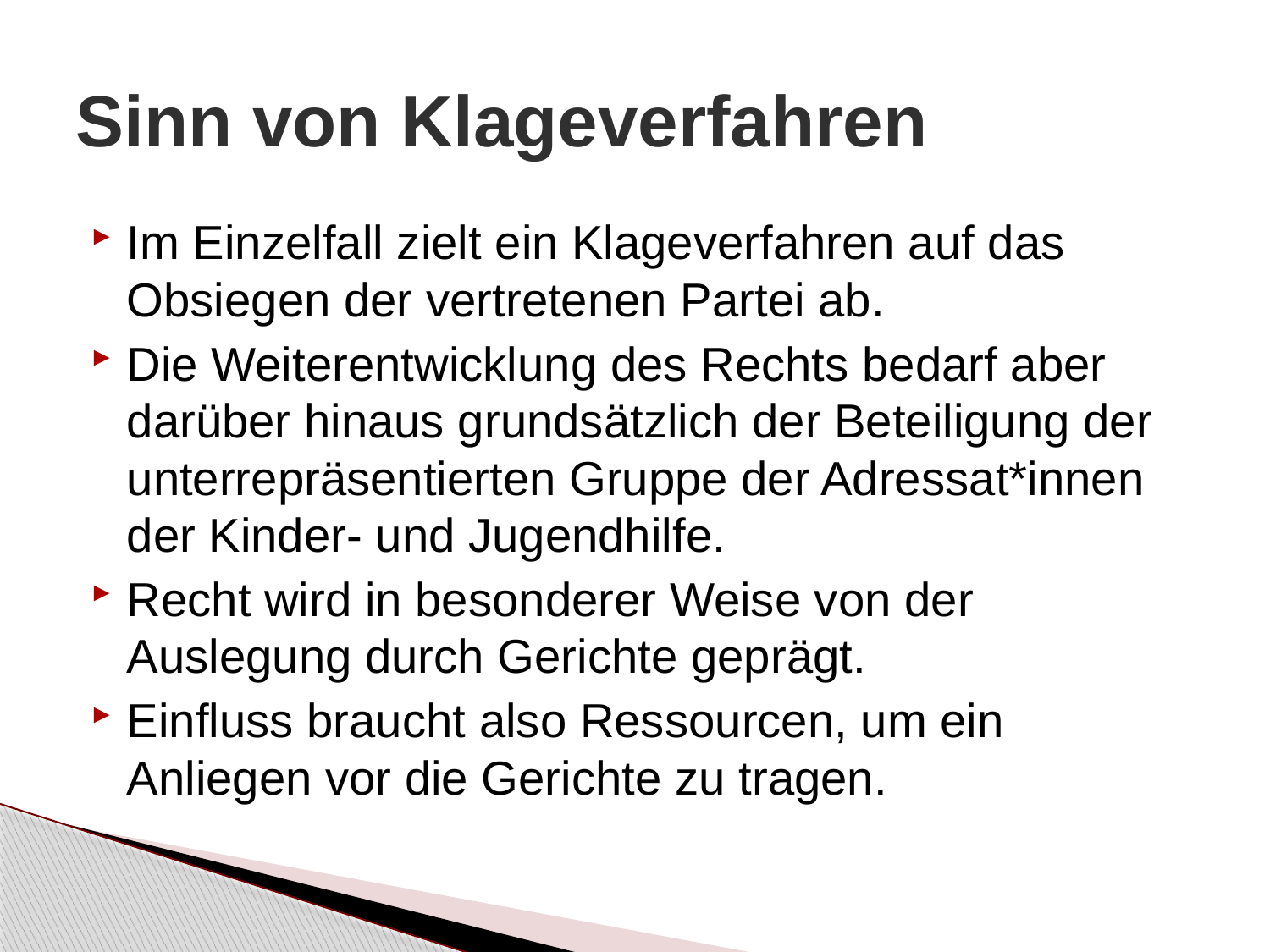

# Sinn von Klageverfahren
Im Einzelfall zielt ein Klageverfahren auf das Obsiegen der vertretenen Partei ab.
Die Weiterentwicklung des Rechts bedarf aber darüber hinaus grundsätzlich der Beteiligung der unterrepräsentierten Gruppe der Adressat*innen der Kinder- und Jugendhilfe.
Recht wird in besonderer Weise von der Auslegung durch Gerichte geprägt.
Einfluss braucht also Ressourcen, um ein Anliegen vor die Gerichte zu tragen.